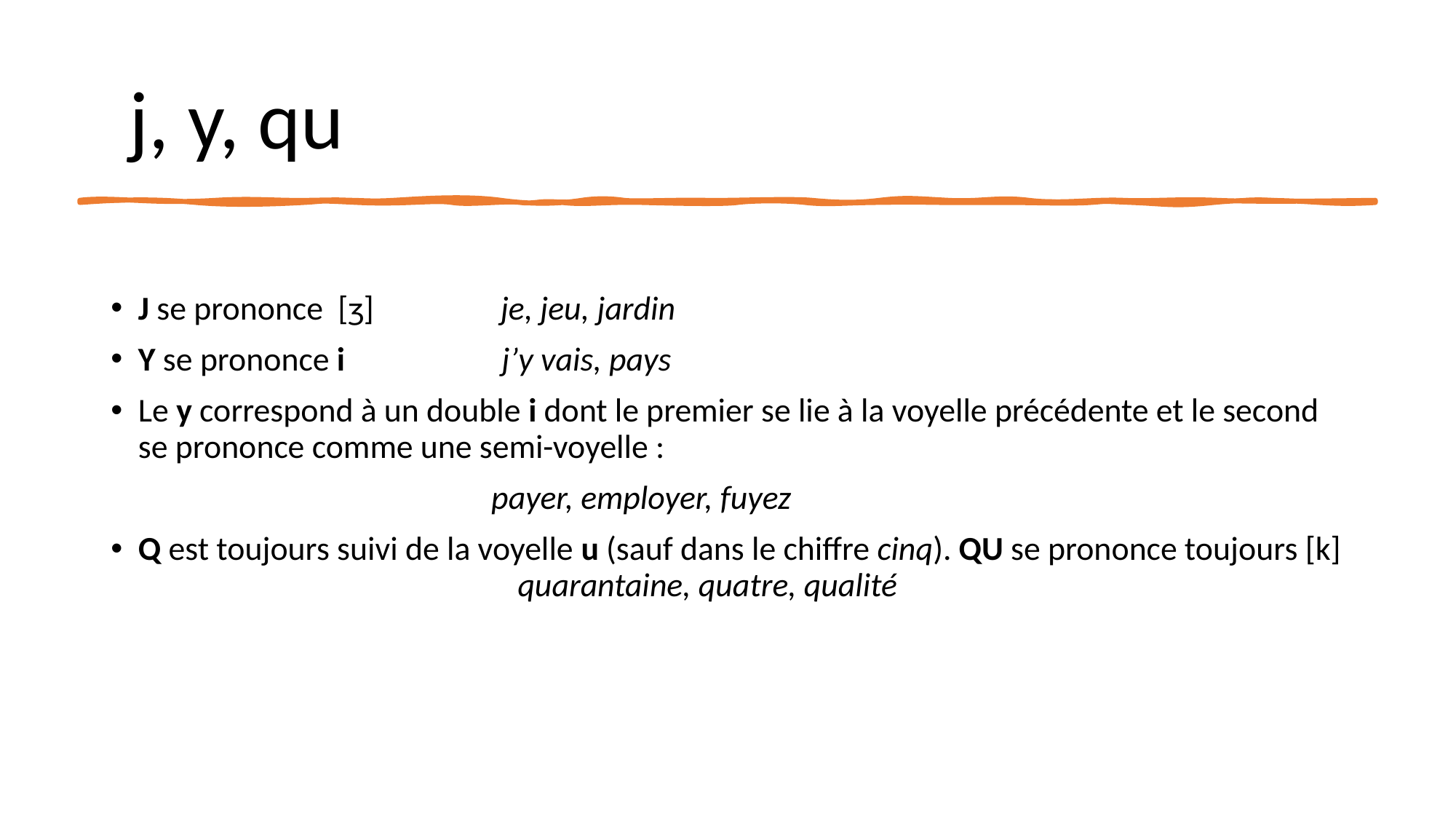

# j, y, qu

J se prononce  [ʒ]                 je, jeu, jardin
Y se prononce i                     j’y vais, pays
Le y correspond à un double i dont le premier se lie à la voyelle précédente et le second se prononce comme une semi-voyelle :
                                                   payer, employer, fuyez
Q est toujours suivi de la voyelle u (sauf dans le chiffre cinq). QU se prononce toujours [k]          			       quarantaine, quatre, qualité